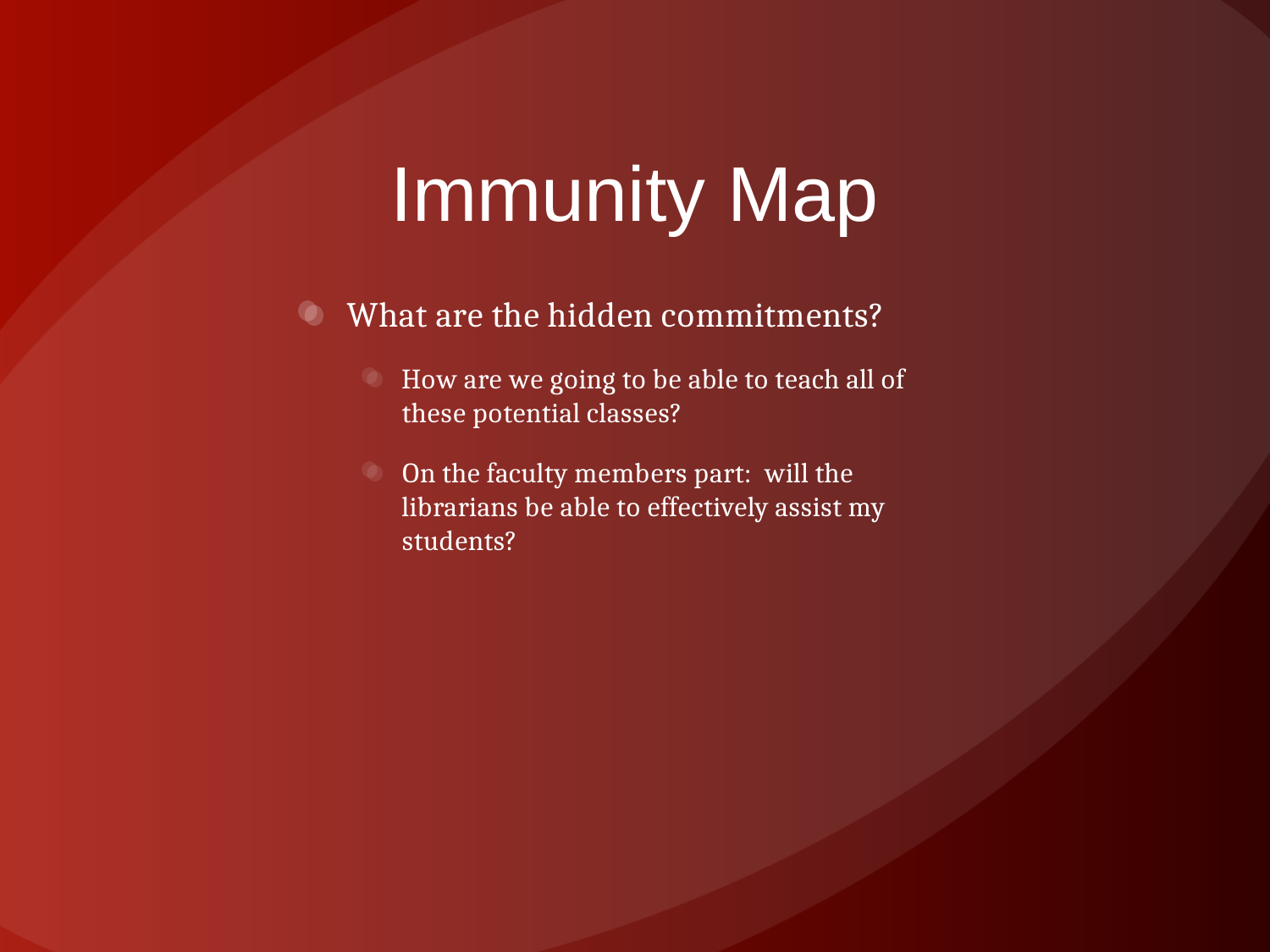

# Immunity Map
What are the hidden commitments?
How are we going to be able to teach all of these potential classes?
On the faculty members part:  will the librarians be able to effectively assist my students?